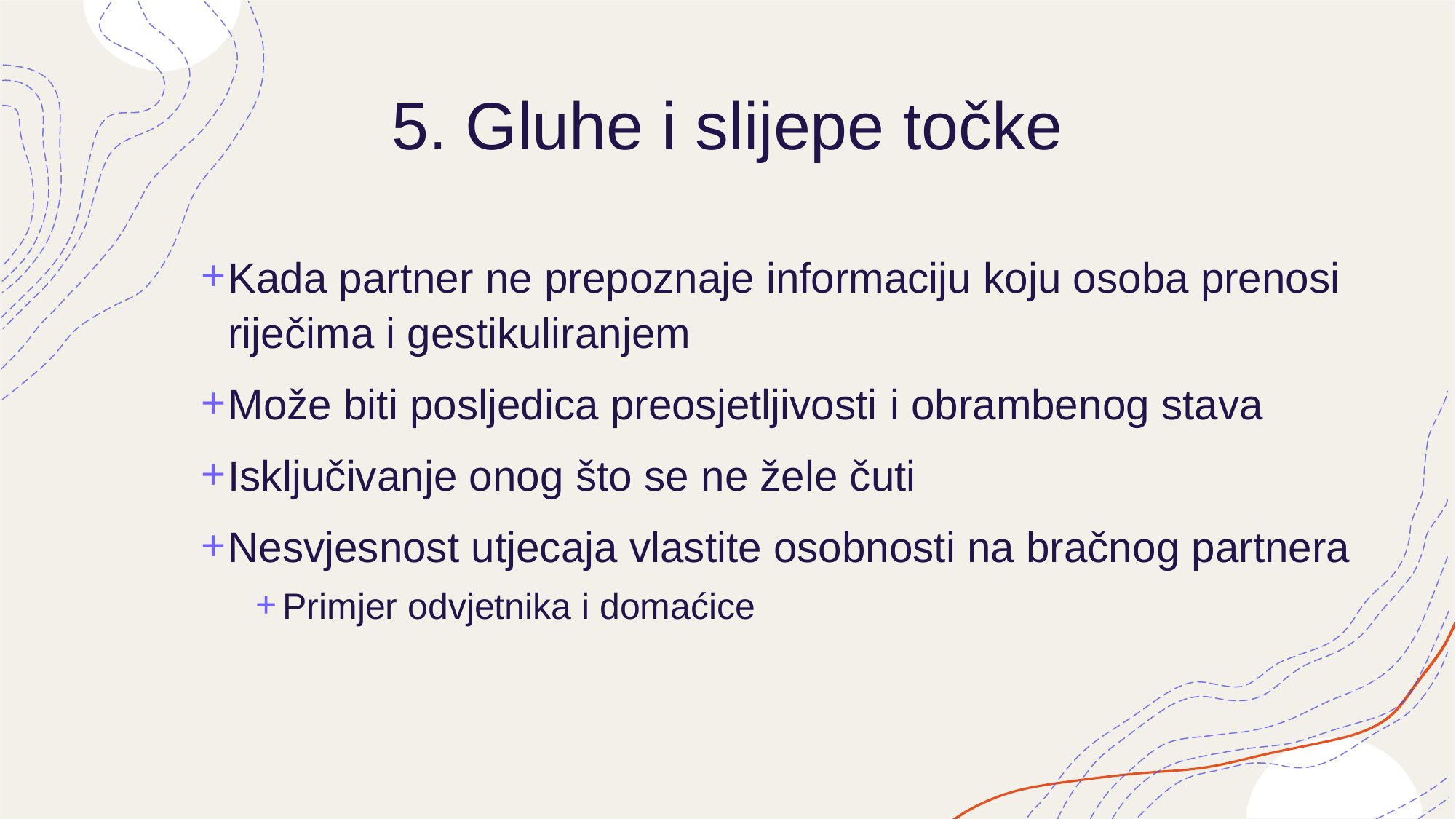

# 5. Gluhe i slijepe točke
Kada partner ne prepoznaje informaciju koju osoba prenosi riječima i gestikuliranjem
Može biti posljedica preosjetljivosti i obrambenog stava
Isključivanje onog što se ne žele čuti
Nesvjesnost utjecaja vlastite osobnosti na bračnog partnera
Primjer odvjetnika i domaćice